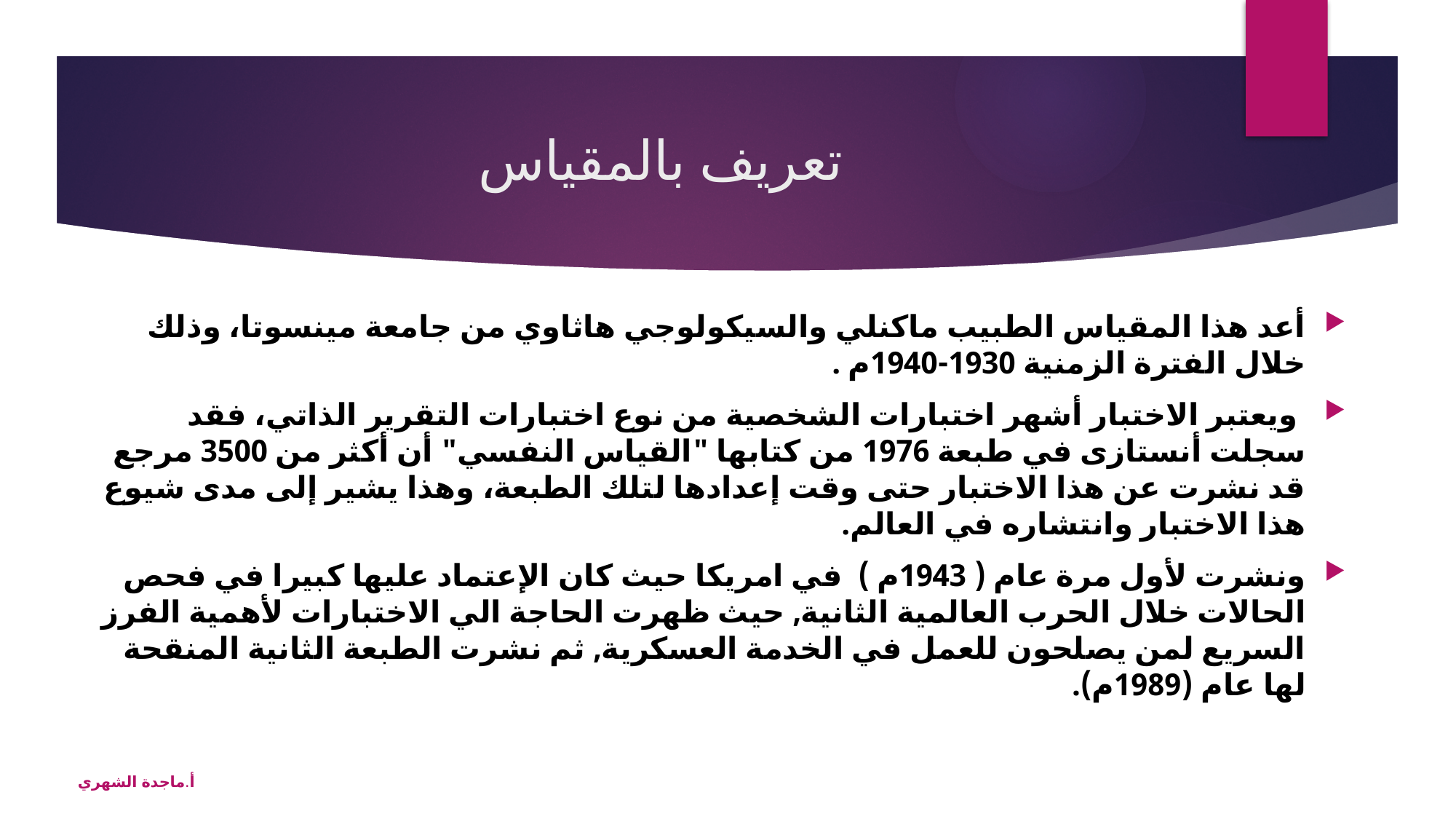

# تعريف بالمقياس
أعد هذا المقياس الطبيب ماكنلي والسيكولوجي هاثاوي من جامعة مينسوتا، وذلك خلال الفترة الزمنية 1930-1940م .
 ويعتبر الاختبار أشهر اختبارات الشخصية من نوع اختبارات التقرير الذاتي، فقد سجلت أنستازى في طبعة 1976 من كتابها "القياس النفسي" أن أكثر من 3500 مرجع قد نشرت عن هذا الاختبار حتى وقت إعدادها لتلك الطبعة، وهذا يشير إلى مدى شيوع هذا الاختبار وانتشاره في العالم.
ونشرت لأول مرة عام ( 1943م )  في امريكا حيث كان الإعتماد عليها كبيرا في فحص الحالات خلال الحرب العالمية الثانية, حيث ظهرت الحاجة الي الاختبارات لأهمية الفرز السريع لمن يصلحون للعمل في الخدمة العسكرية, ثم نشرت الطبعة الثانية المنقحة لها عام (1989م).
أ.ماجدة الشهري